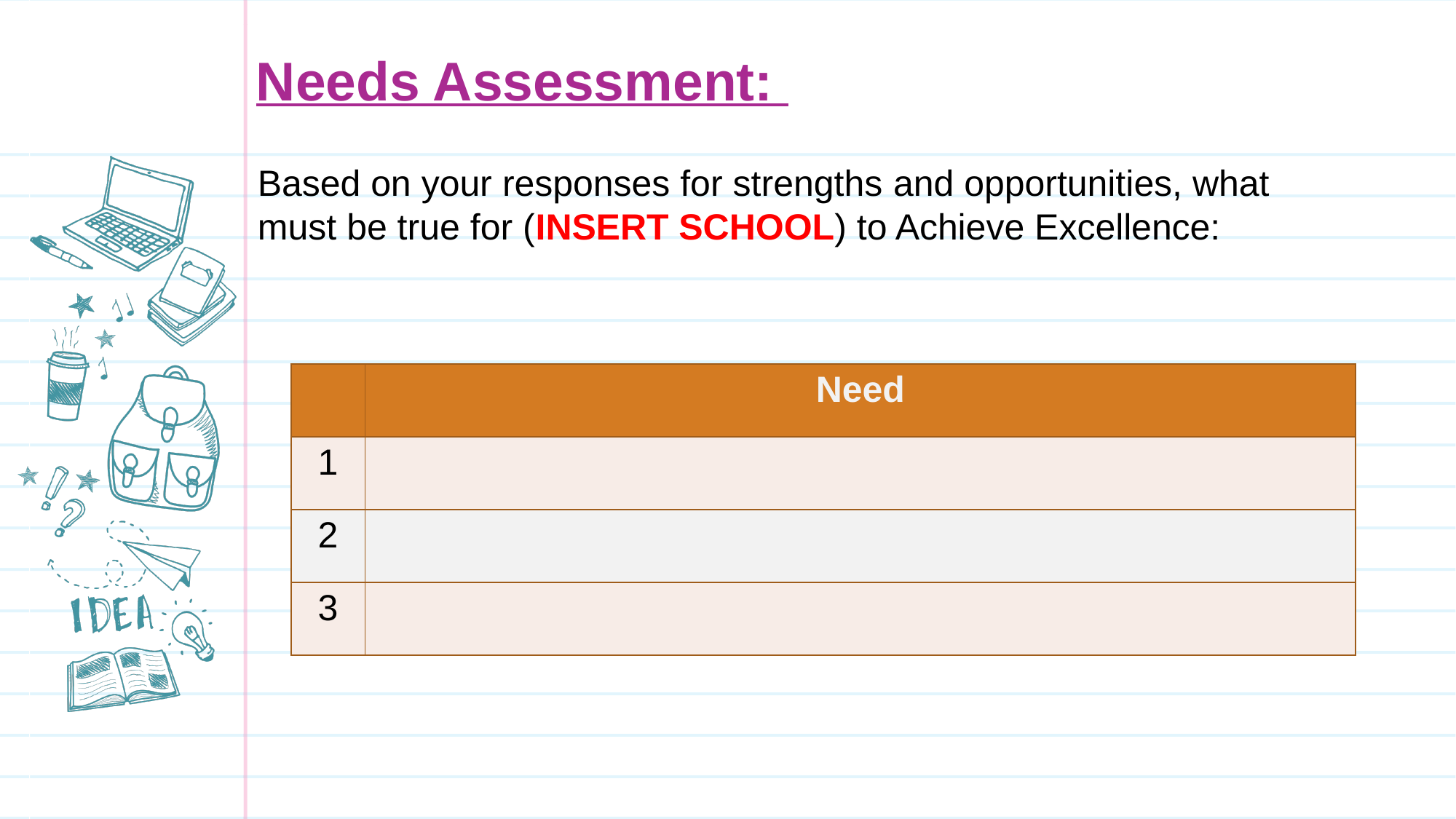

Needs Assessment:
Based on your responses for strengths and opportunities, what must be true for (INSERT SCHOOL) to Achieve Excellence:
|  | Need |
| --- | --- |
| 1 |  |
| 2 |  |
| 3 |  |